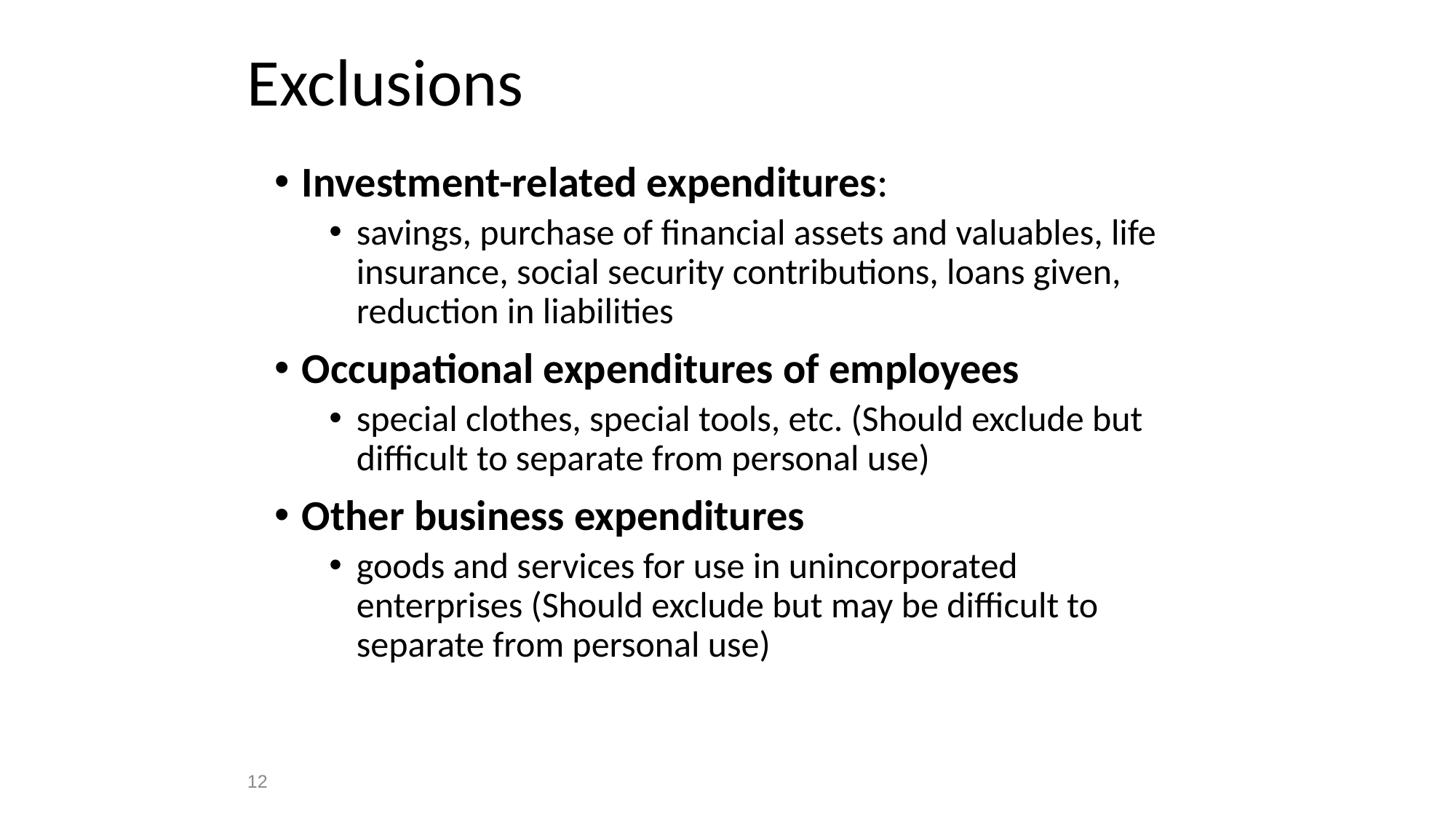

# Exclusions
Investment-related expenditures:
savings, purchase of financial assets and valuables, life insurance, social security contributions, loans given, reduction in liabilities
Occupational expenditures of employees
special clothes, special tools, etc. (Should exclude but difficult to separate from personal use)
Other business expenditures
goods and services for use in unincorporated enterprises (Should exclude but may be difficult to separate from personal use)
12